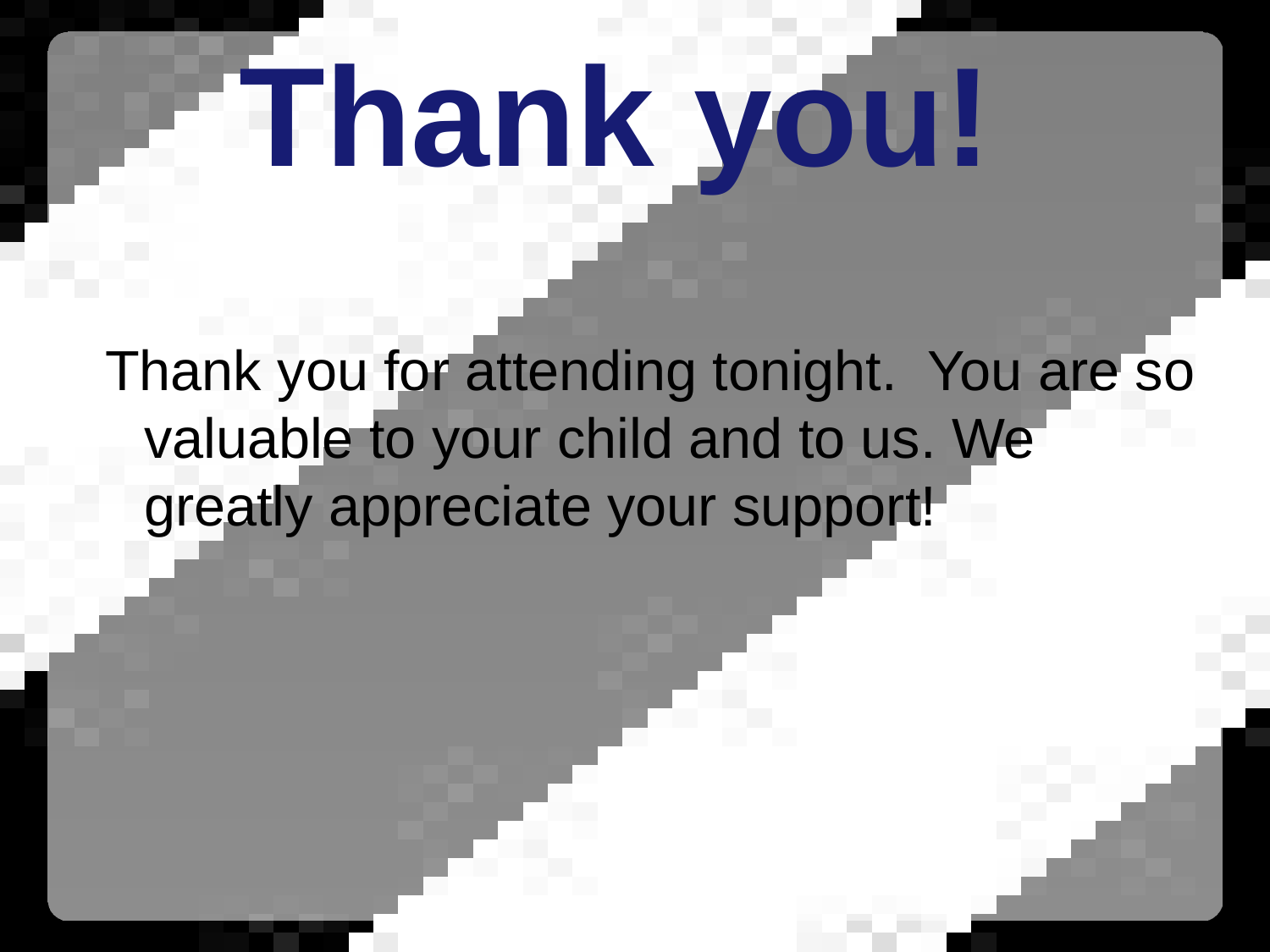

# Thank you!
Thank you for attending tonight.  You are so valuable to your child and to us. We greatly appreciate your support!